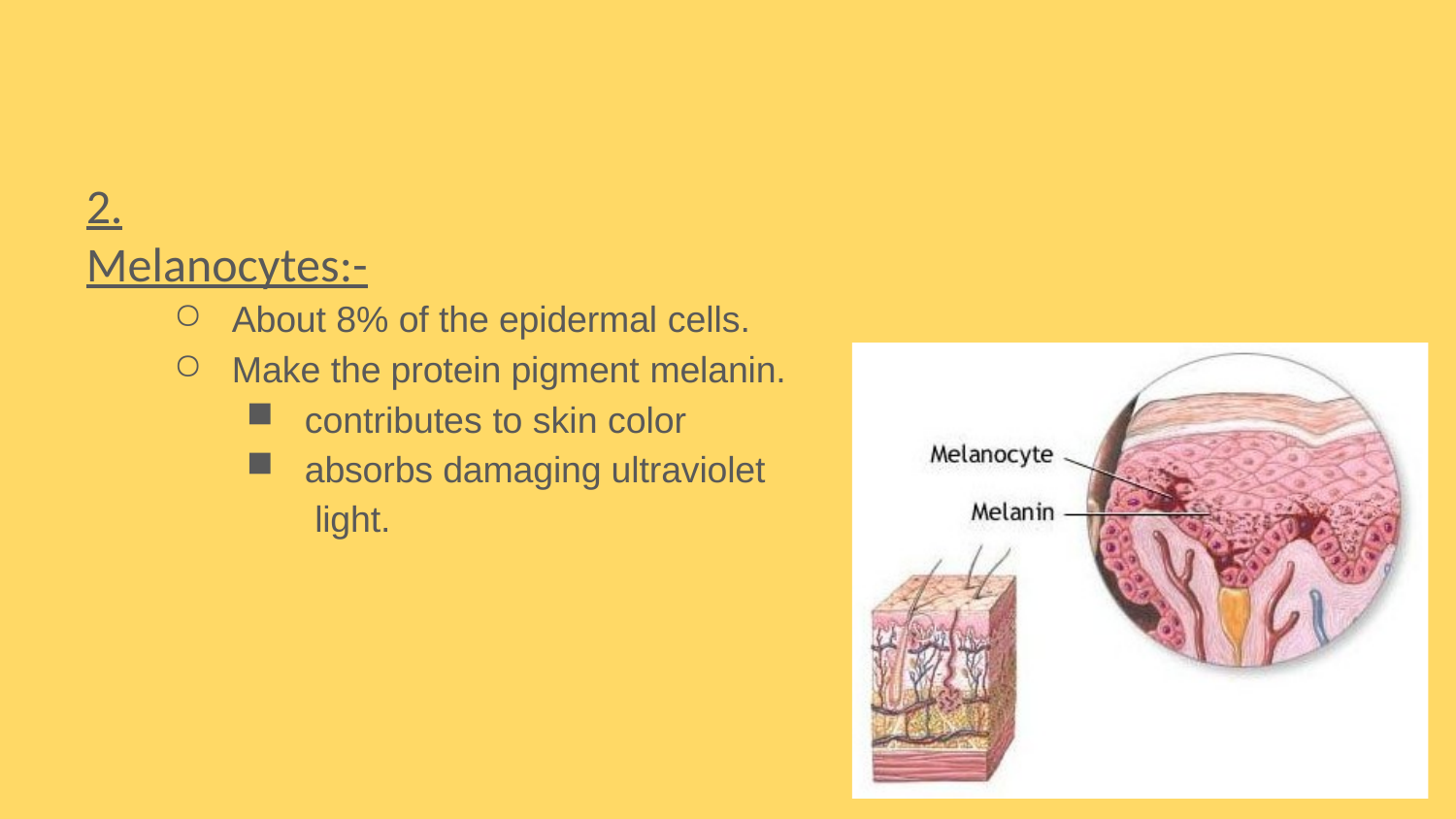

# 2. Melanocytes:-
About 8% of the epidermal cells.
Make the protein pigment melanin.
contributes to skin color
absorbs damaging ultraviolet  light.